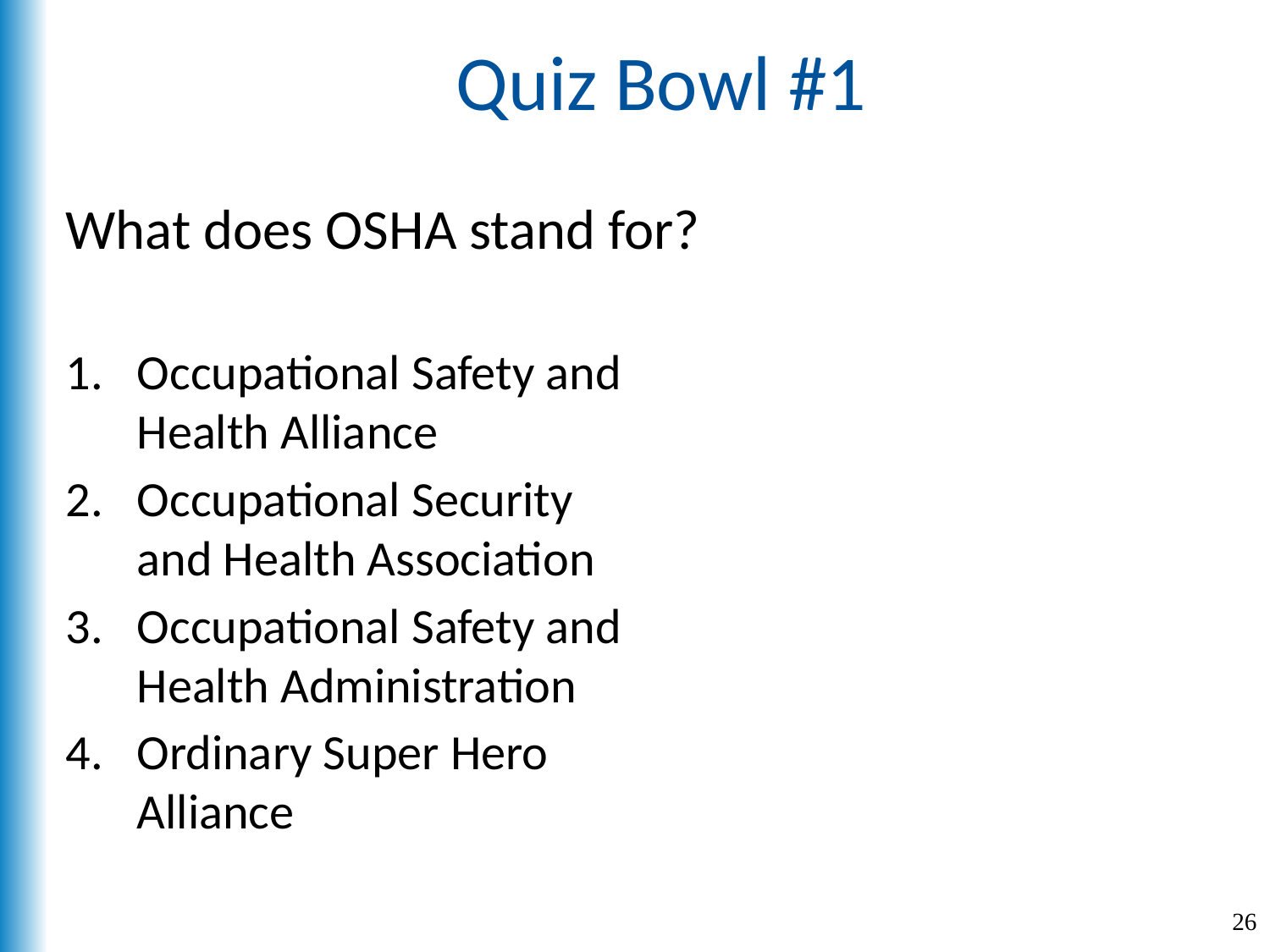

# Quiz Bowl #1
What does OSHA stand for?

Occupational Safety and Health Alliance
Occupational Security and Health Association
Occupational Safety and Health Administration
Ordinary Super Hero Alliance

26